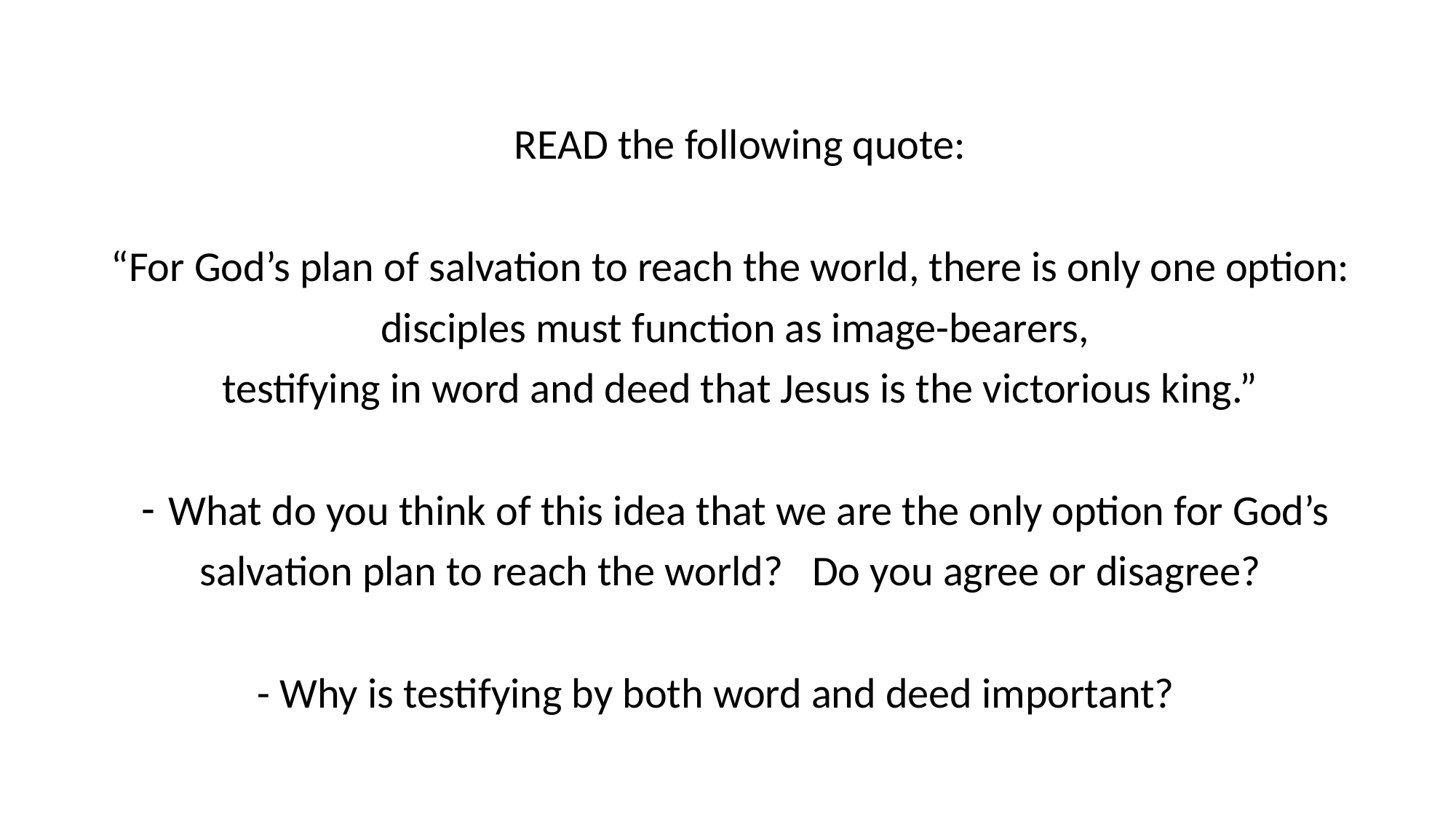

READ the following quote:

“For God’s plan of salvation to reach the world, there is only one option:
disciples must function as image-bearers,
testifying in word and deed that Jesus is the victorious king.”

What do you think of this idea that we are the only option for God’s
salvation plan to reach the world?   Do you agree or disagree?

- Why is testifying by both word and deed important?